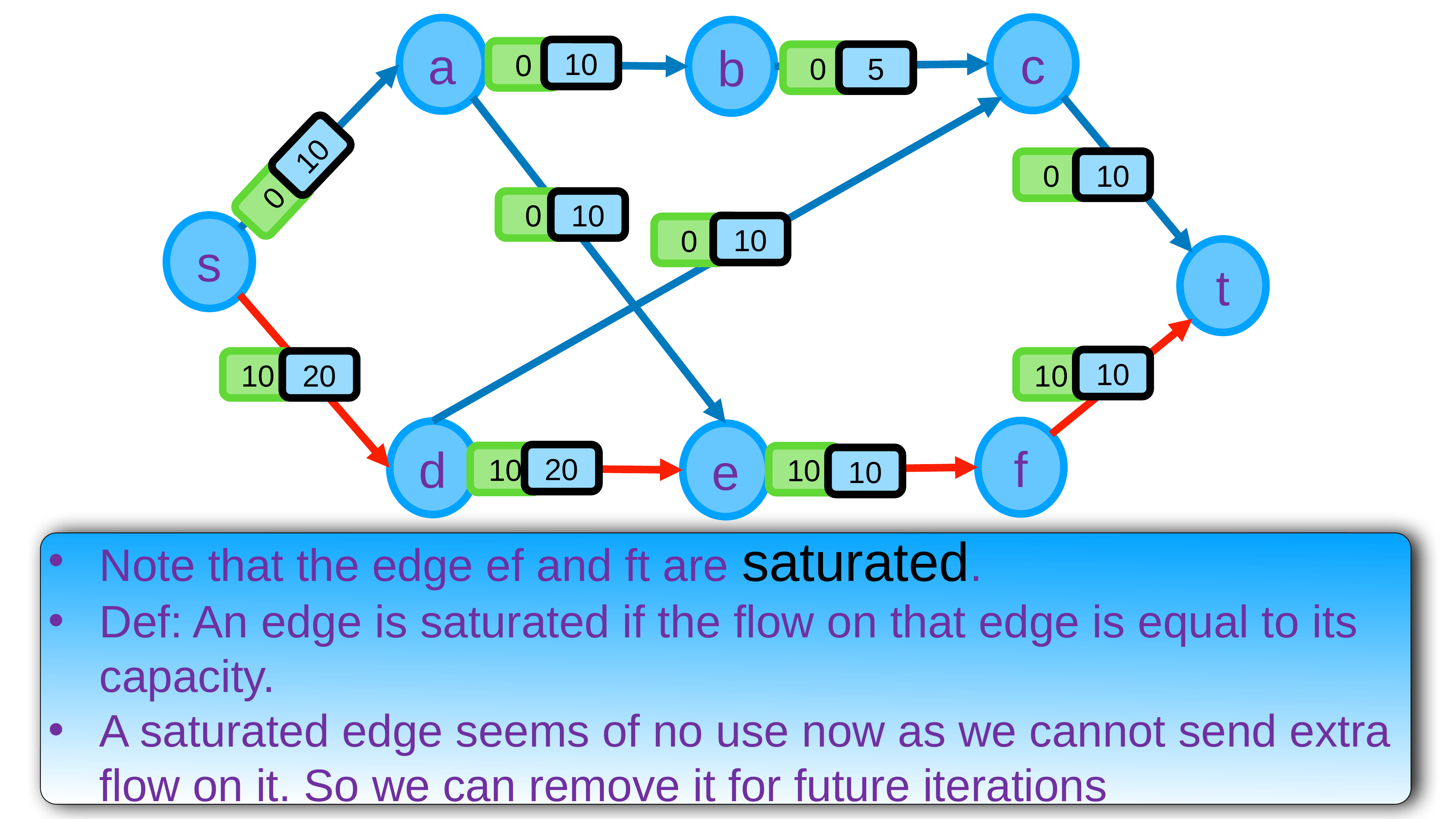

c
a
b
10
0
5
0
10
0
10
0
0
10
10
0
s
t
10
10
20
10
f
d
e
20
10
10
10
Note that the edge ef and ft are saturated.
Def: An edge is saturated if the flow on that edge is equal to its capacity.
A saturated edge seems of no use now as we cannot send extra flow on it. So we can remove it for future iterations